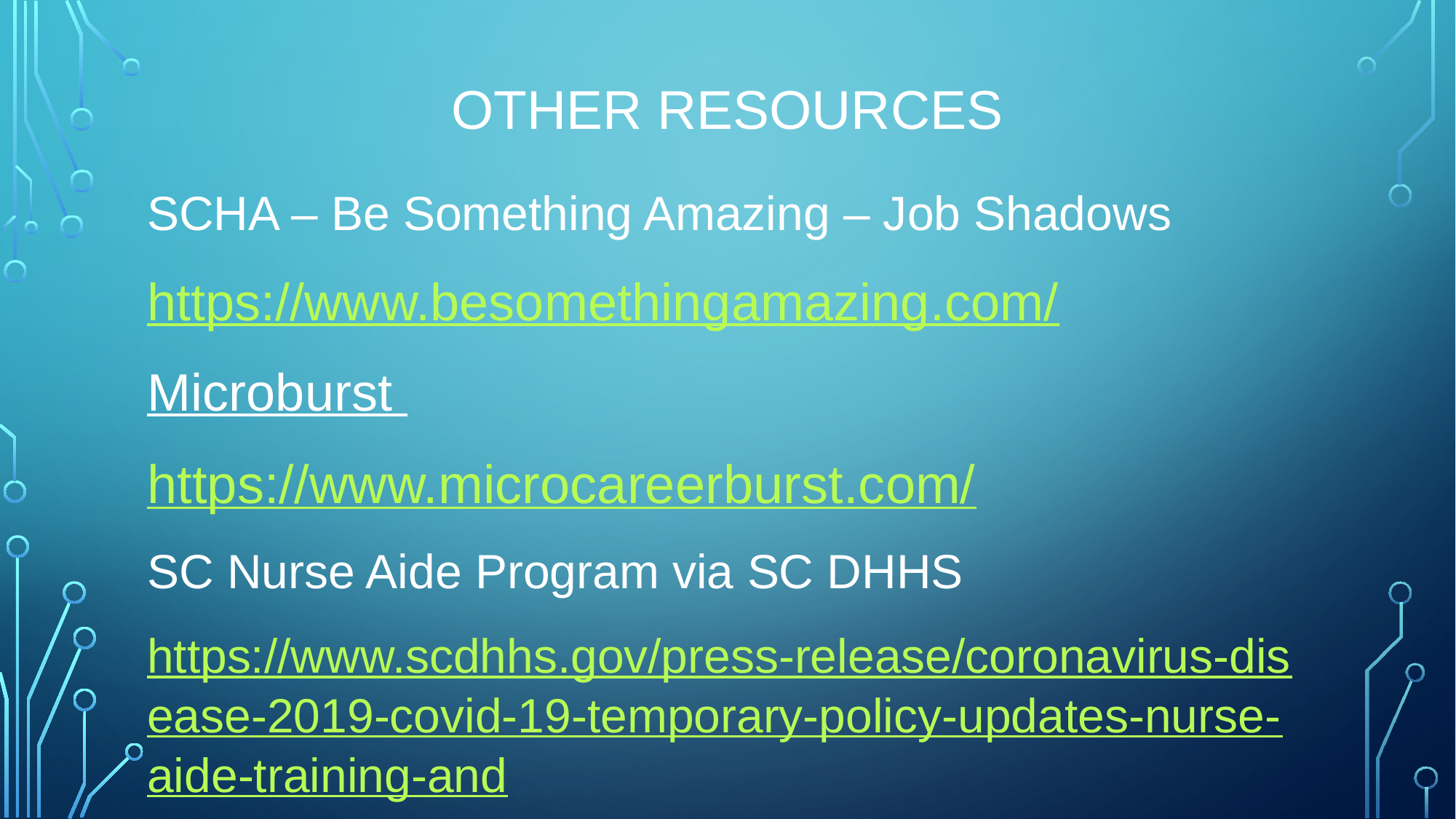

# Other Resources
SCHA – Be Something Amazing – Job Shadows
https://www.besomethingamazing.com/
Microburst
https://www.microcareerburst.com/
SC Nurse Aide Program via SC DHHS
https://www.scdhhs.gov/press-release/coronavirus-disease-2019-covid-19-temporary-policy-updates-nurse-aide-training-and
Health Science/HOSA FB Page – For advisors only